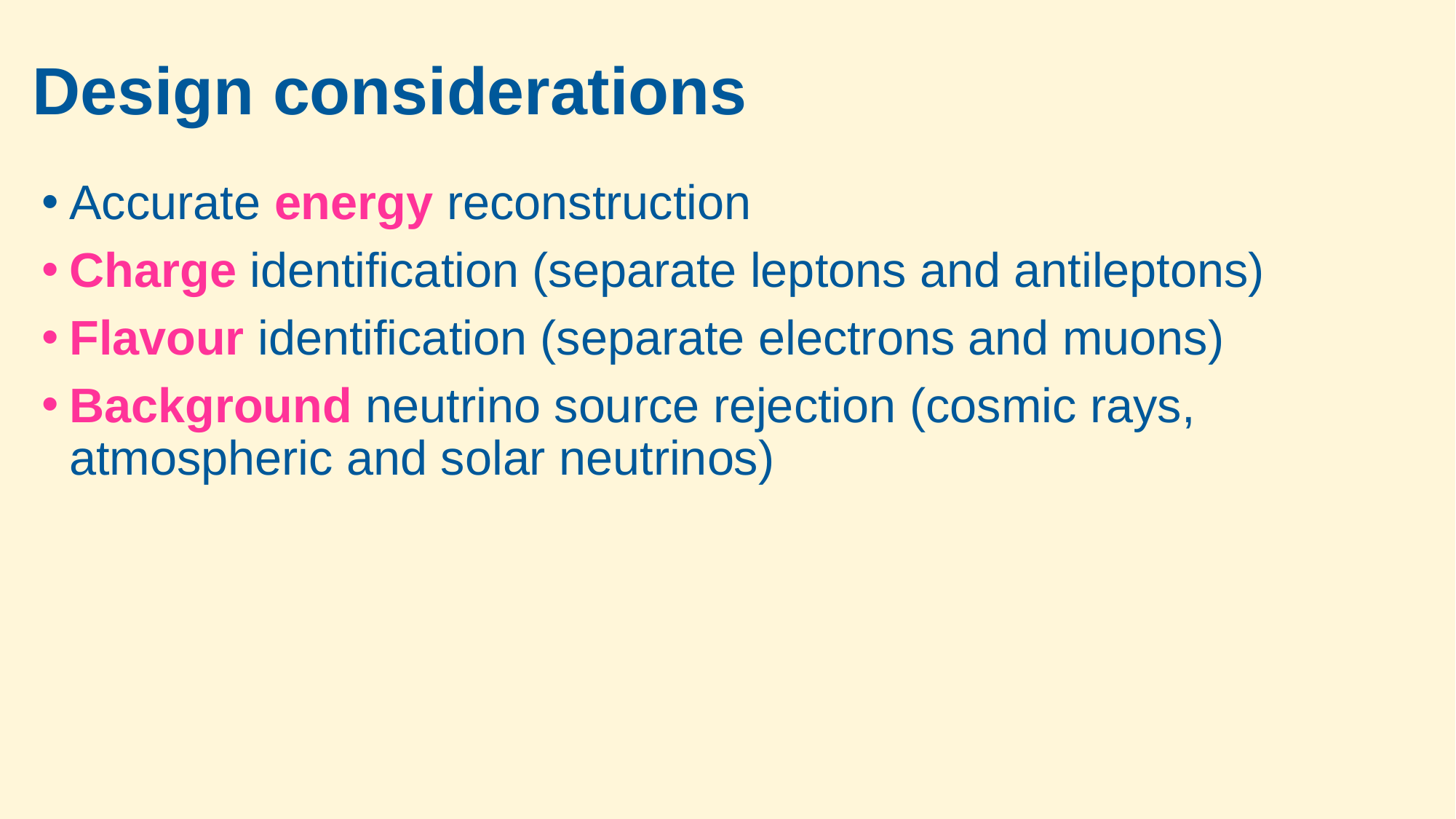

# Design considerations
Accurate energy reconstruction
Charge identification (separate leptons and antileptons)
Flavour identification (separate electrons and muons)
Background neutrino source rejection (cosmic rays, atmospheric and solar neutrinos)